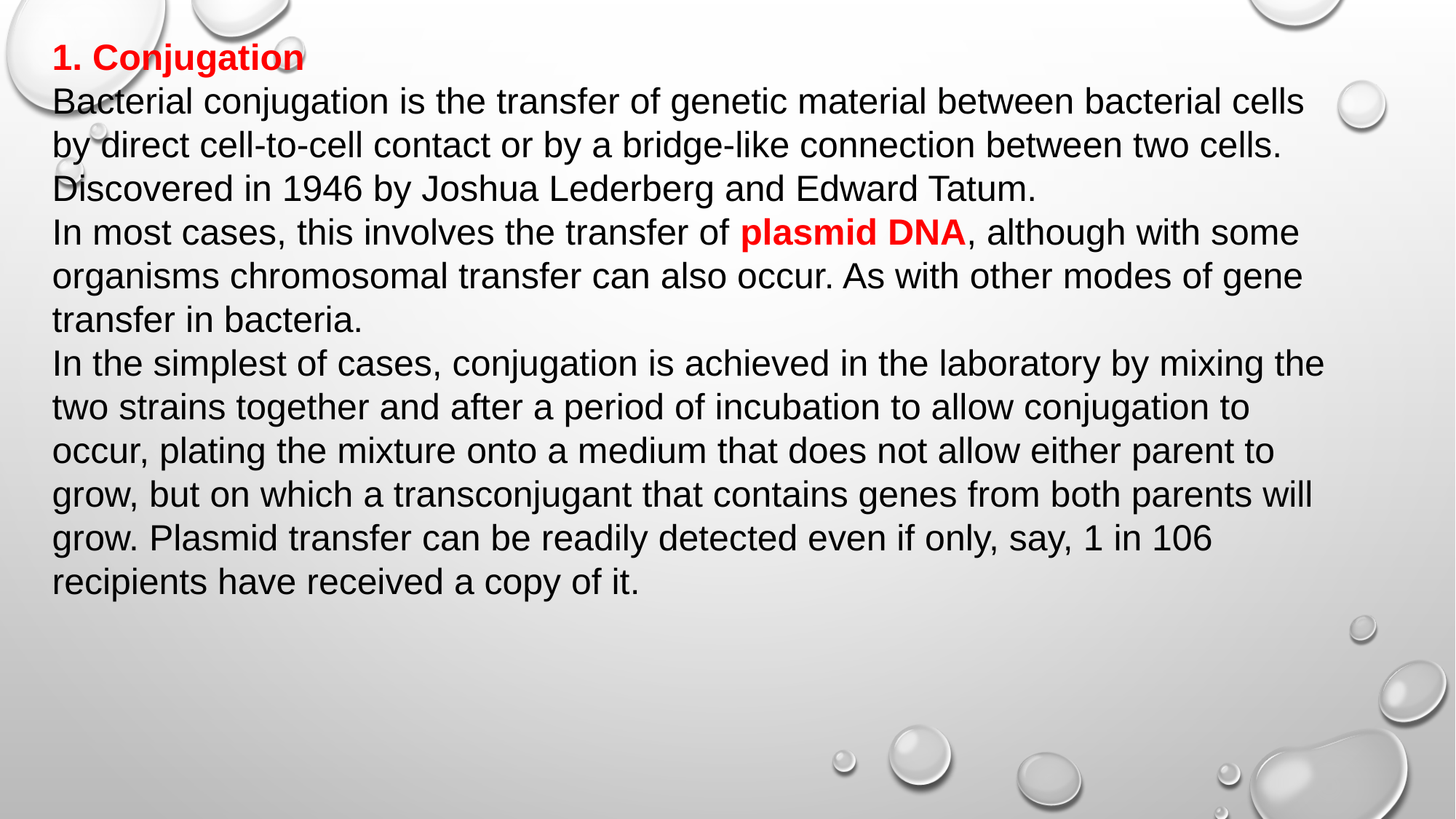

1. Conjugation
Bacterial conjugation is the transfer of genetic material between bacterial cells by direct cell-to-cell contact or by a bridge-like connection between two cells. Discovered in 1946 by Joshua Lederberg and Edward Tatum.
In most cases, this involves the transfer of plasmid DNA, although with some organisms chromosomal transfer can also occur. As with other modes of gene transfer in bacteria.
In the simplest of cases, conjugation is achieved in the laboratory by mixing the two strains together and after a period of incubation to allow conjugation to occur, plating the mixture onto a medium that does not allow either parent to grow, but on which a transconjugant that contains genes from both parents will grow. Plasmid transfer can be readily detected even if only, say, 1 in 106 recipients have received a copy of it.